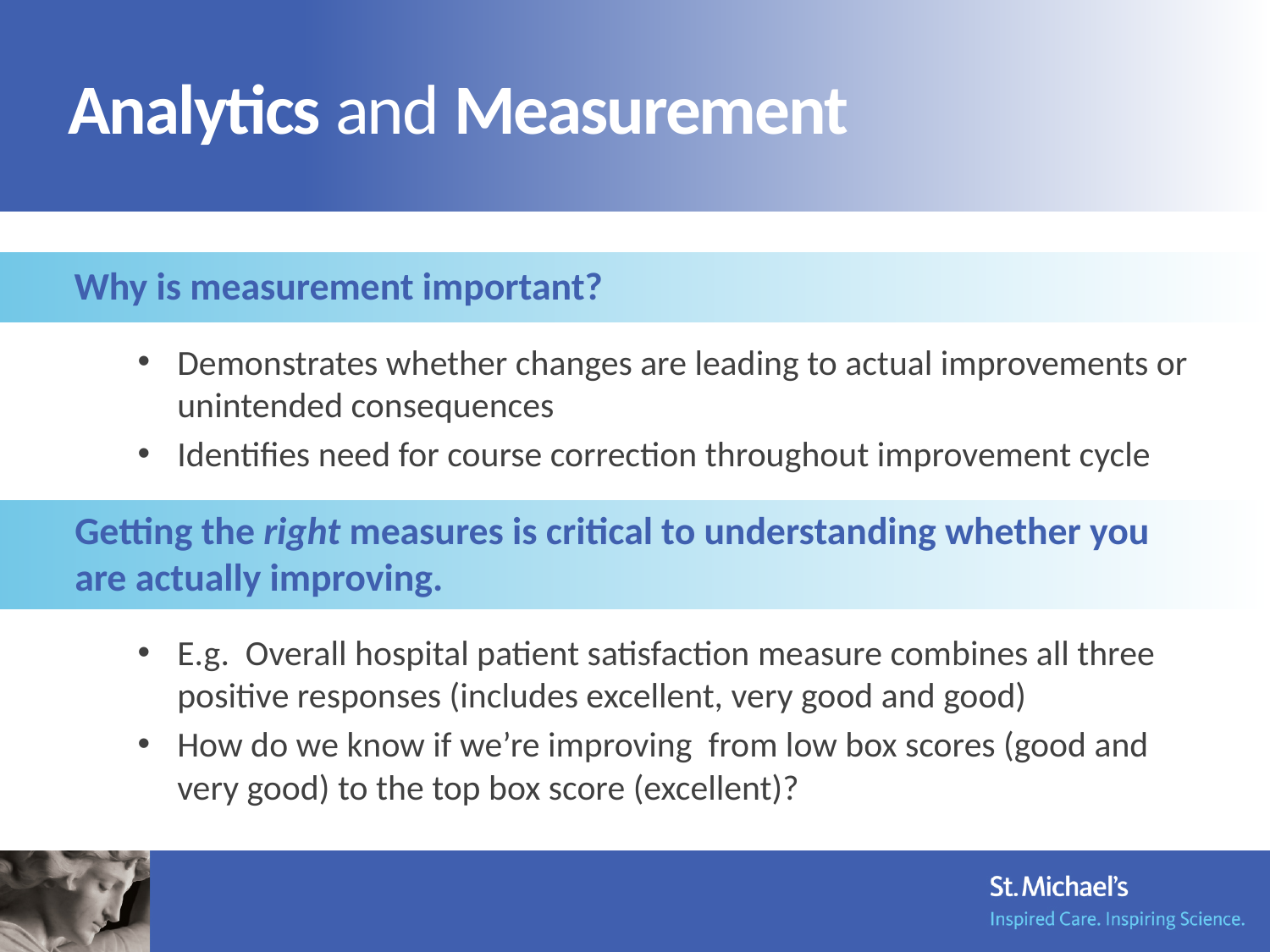

Analytics and Measurement

Why is measurement important?
Demonstrates whether changes are leading to actual improvements or unintended consequences
Identifies need for course correction throughout improvement cycle
Getting the right measures is critical to understanding whether you are actually improving.
E.g.  Overall hospital patient satisfaction measure combines all three positive responses (includes excellent, very good and good)
How do we know if we’re improving  from low box scores (good and very good) to the top box score (excellent)?